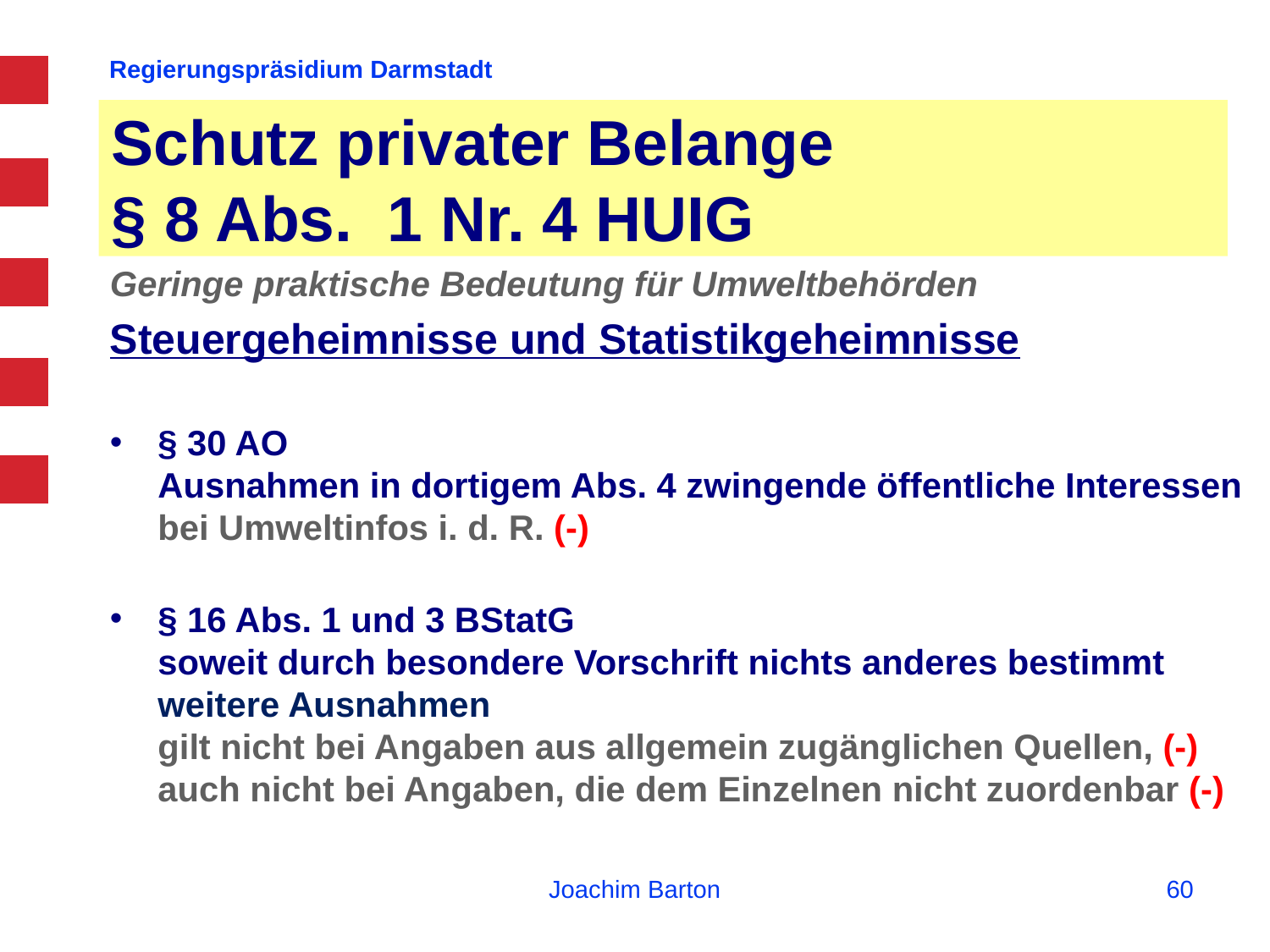

# Schutz privater Belange § 8 Abs.  1 Nr. 4 HUIG
Geringe praktische Bedeutung für Umweltbehörden
Steuergeheimnisse und Statistikgeheimnisse
§ 30 AO
Ausnahmen in dortigem Abs. 4 zwingende öffentliche Interessen
bei Umweltinfos i. d. R. (-)
§ 16 Abs. 1 und 3 BStatG
soweit durch besondere Vorschrift nichts anderes bestimmt
weitere Ausnahmen
gilt nicht bei Angaben aus allgemein zugänglichen Quellen, (-)
auch nicht bei Angaben, die dem Einzelnen nicht zuordenbar (-)

Joachim Barton
60